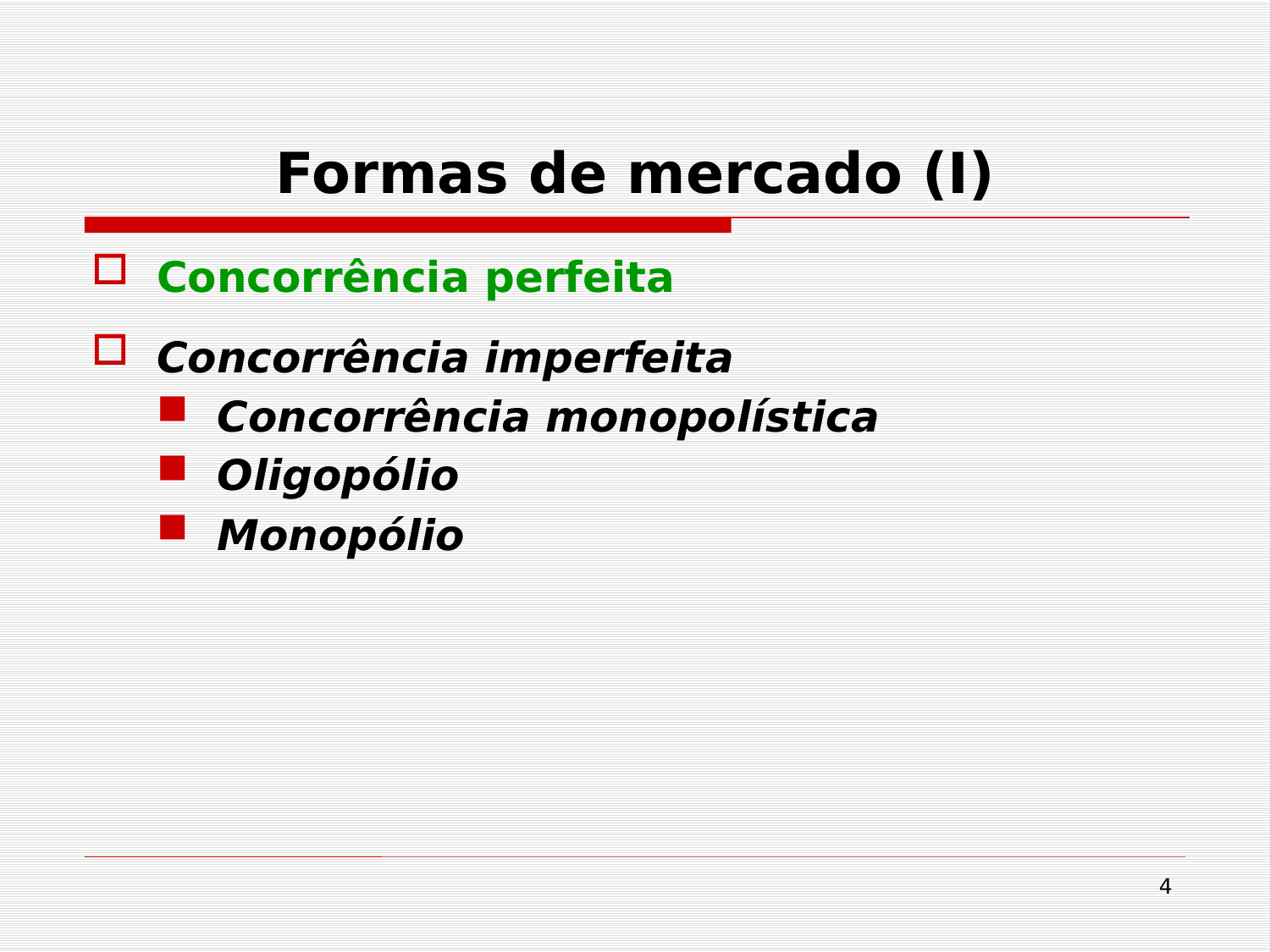

# Formas de mercado (I)
Concorrência perfeita
Concorrência imperfeita
Concorrência monopolística
Oligopólio
Monopólio
4